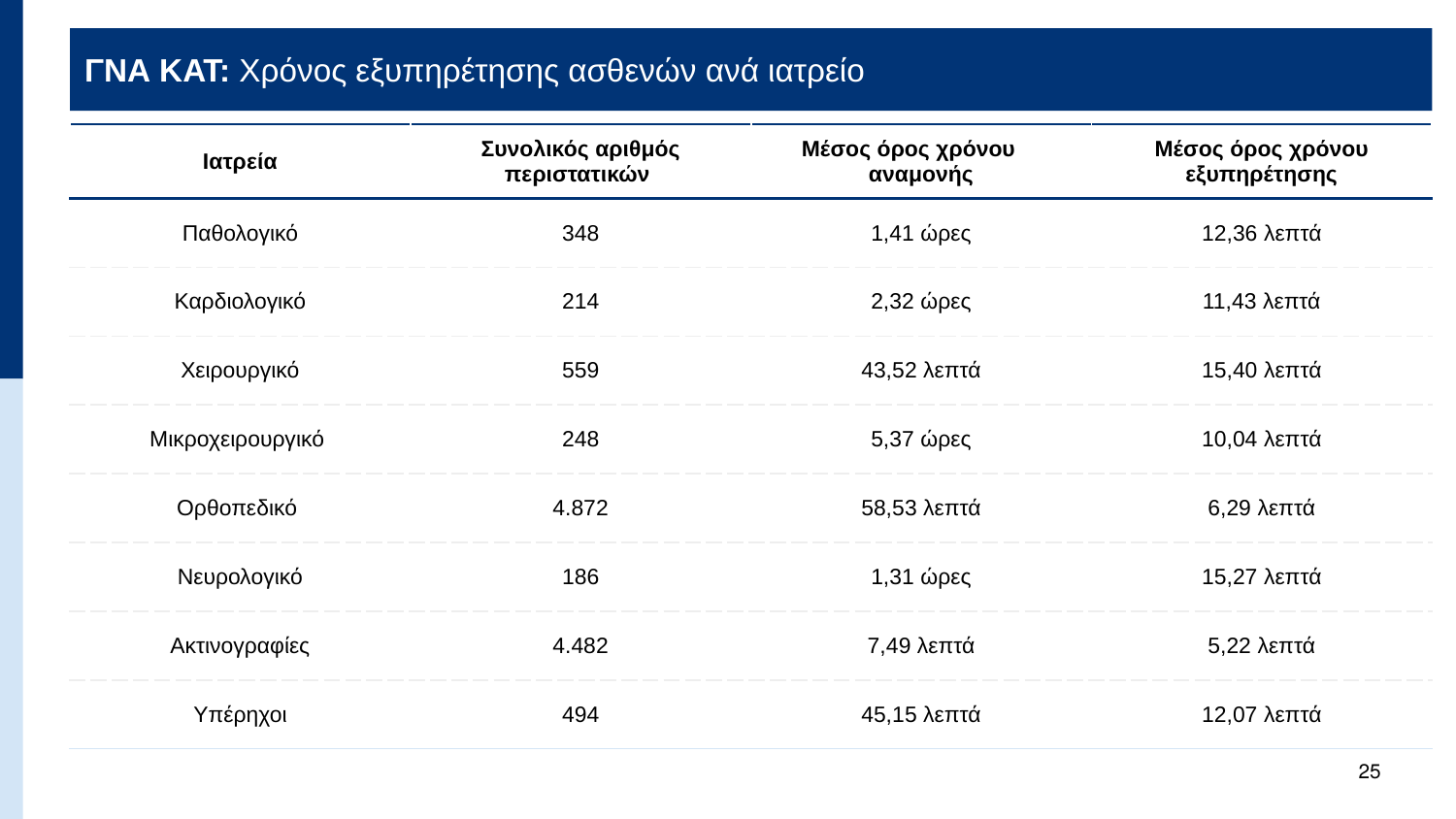

ΓΝΑ ΚΑΤ: Χρόνος εξυπηρέτησης ασθενών ανά ιατρείο
| Ιατρεία | Συνολικός αριθμός περιστατικών | Μέσος όρος χρόνου αναμονής | Μέσος όρος χρόνου εξυπηρέτησης |
| --- | --- | --- | --- |
| Παθολογικό | 348 | 1,41 ώρες | 12,36 λεπτά |
| Καρδιολογικό | 214 | 2,32 ώρες | 11,43 λεπτά |
| Χειρουργικό | 559 | 43,52 λεπτά | 15,40 λεπτά |
| Μικροχειρουργικό | 248 | 5,37 ώρες | 10,04 λεπτά |
| Ορθοπεδικό | 4.872 | 58,53 λεπτά | 6,29 λεπτά |
| Νευρολογικό | 186 | 1,31 ώρες | 15,27 λεπτά |
| Ακτινογραφίες | 4.482 | 7,49 λεπτά | 5,22 λεπτά |
| Υπέρηχοι | 494 | 45,15 λεπτά | 12,07 λεπτά |

25